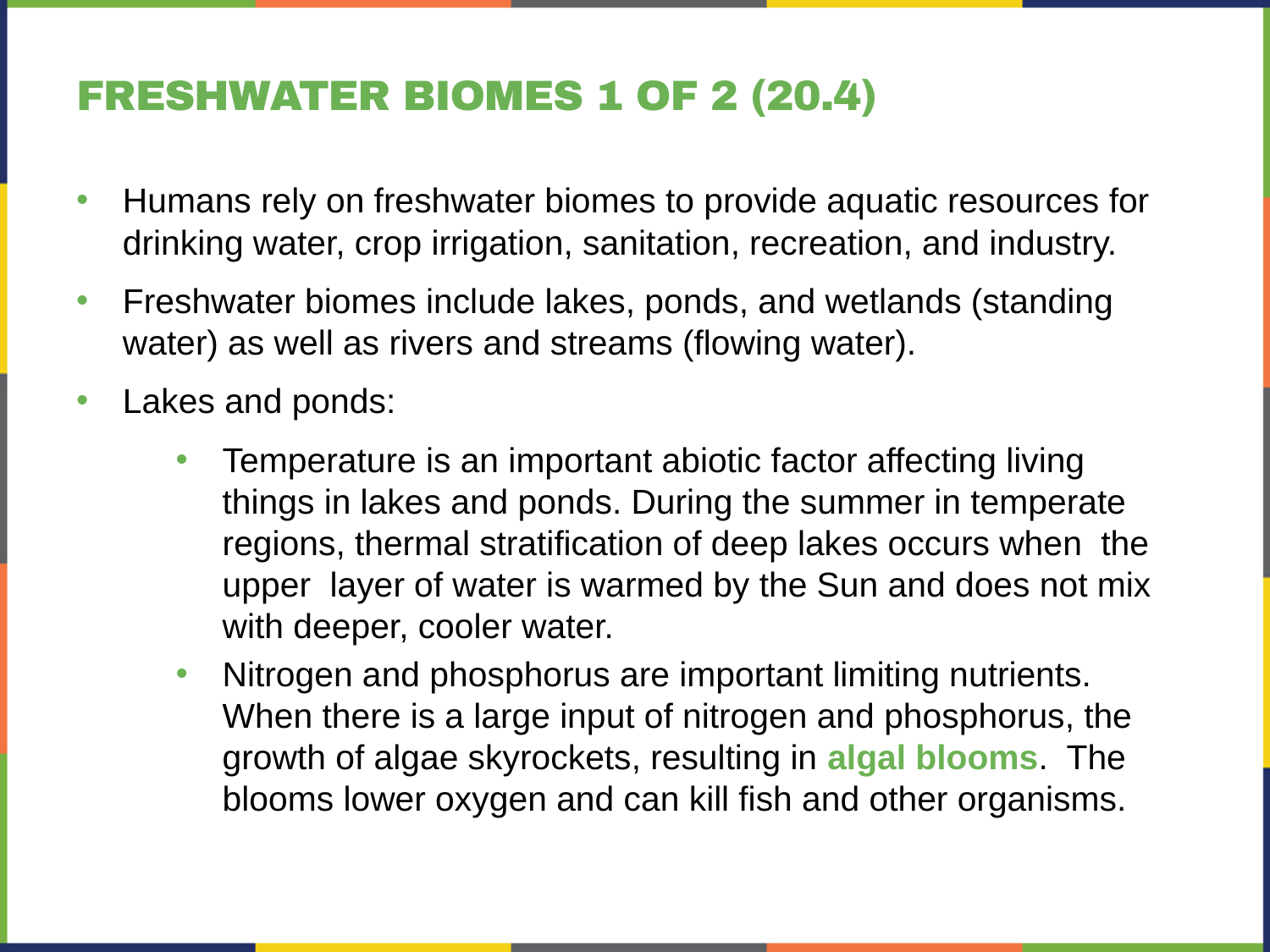

# Freshwater biomes 1 of 2 (20.4)
Humans rely on freshwater biomes to provide aquatic resources for drinking water, crop irrigation, sanitation, recreation, and industry.
Freshwater biomes include lakes, ponds, and wetlands (standing water) as well as rivers and streams (flowing water).
Lakes and ponds:
Temperature is an important abiotic factor affecting living things in lakes and ponds. During the summer in temperate regions, thermal stratification of deep lakes occurs when  the upper  layer of water is warmed by the Sun and does not mix with deeper, cooler water.
Nitrogen and phosphorus are important limiting nutrients. When there is a large input of nitrogen and phosphorus, the growth of algae skyrockets, resulting in algal blooms.  The blooms lower oxygen and can kill fish and other organisms.